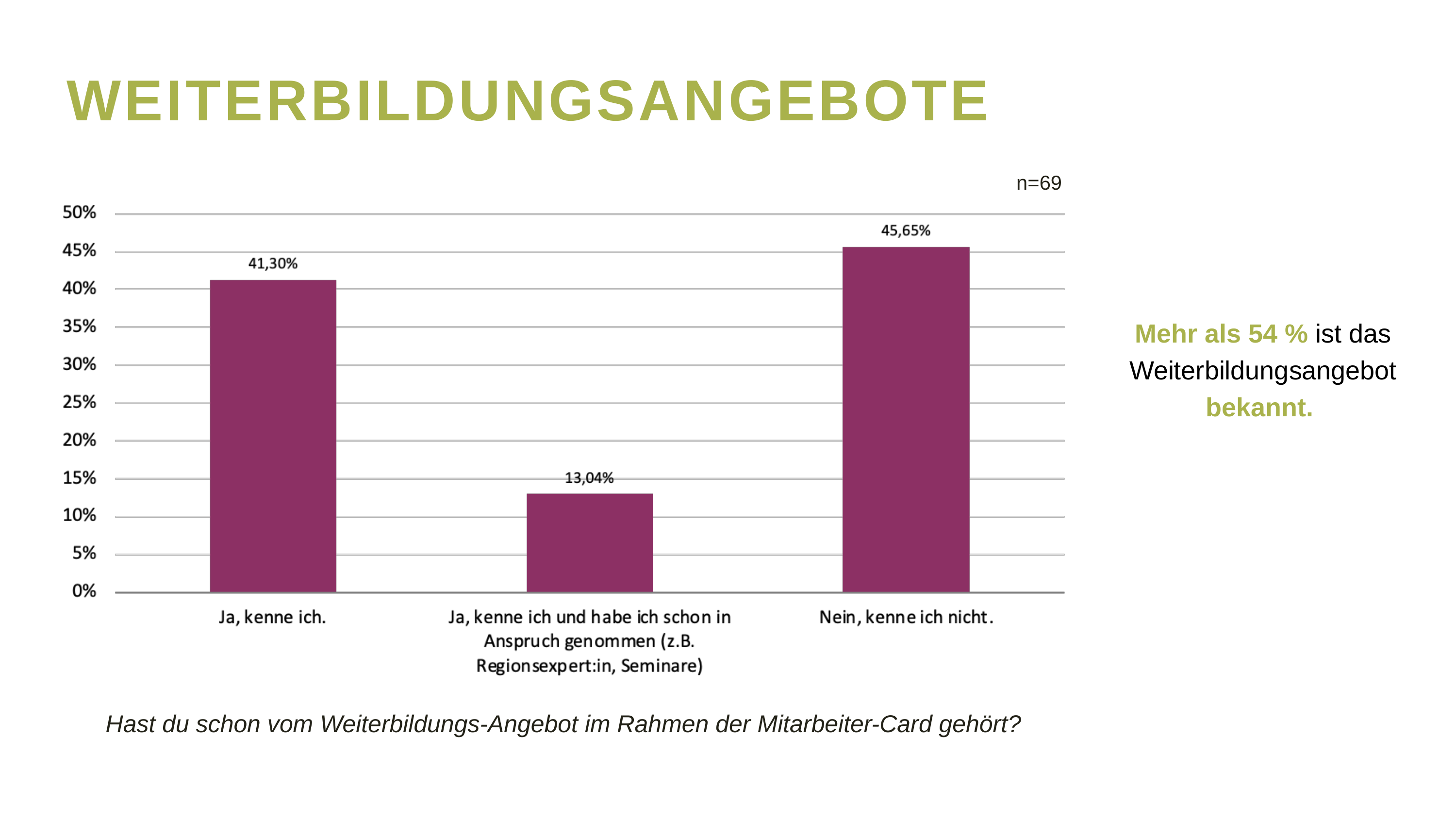

WEITERBILDUNGSANGEBOTE
n=69

Mehr als 54 % ist das Weiterbildungsangebot bekannt.
Hast du schon vom Weiterbildungs-Angebot im Rahmen der Mitarbeiter-Card gehört?